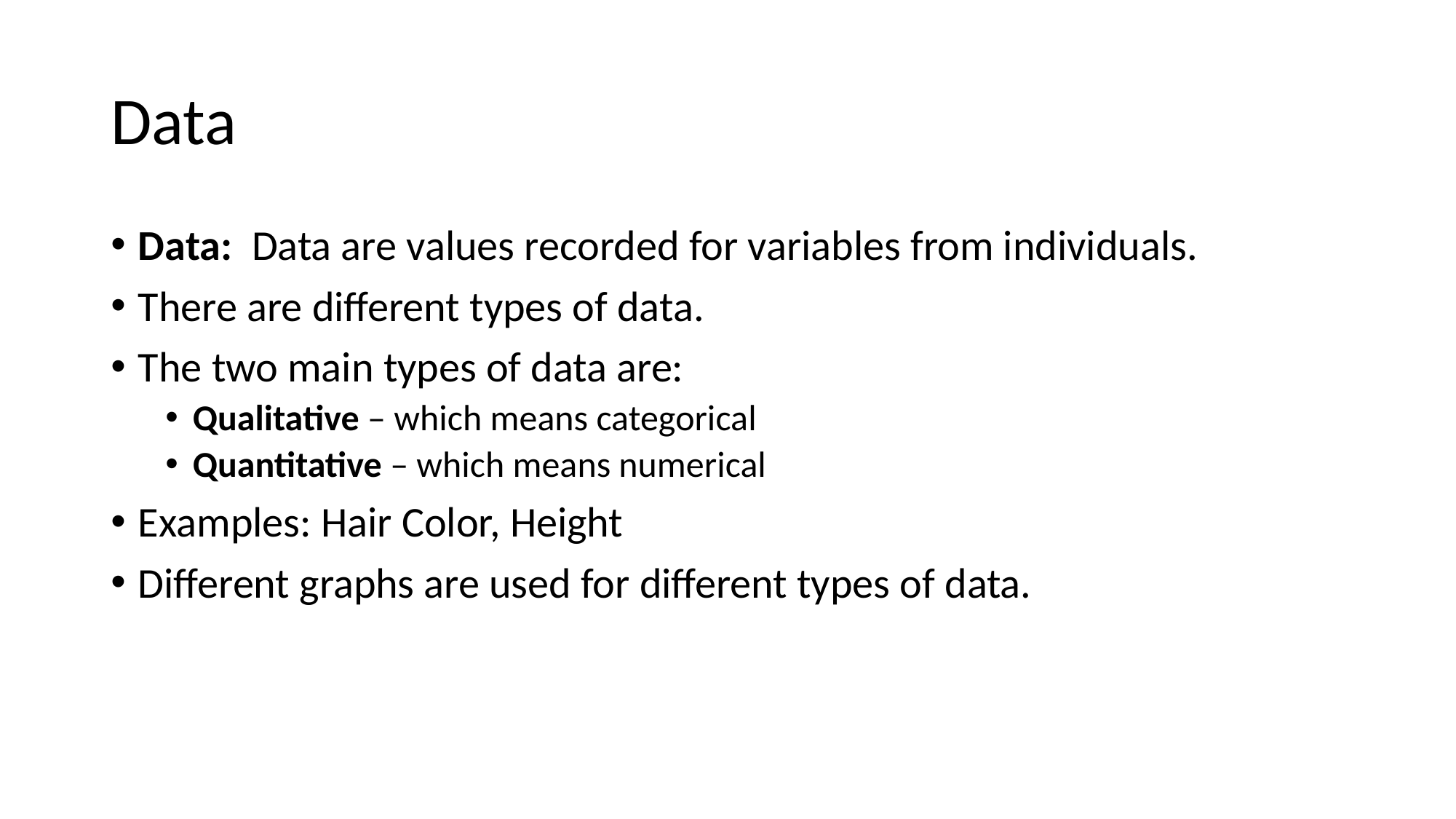

# Data
Data:  Data are values recorded for variables from individuals.
There are different types of data.
The two main types of data are:
Qualitative – which means categorical
Quantitative – which means numerical
Examples: Hair Color, Height
Different graphs are used for different types of data.